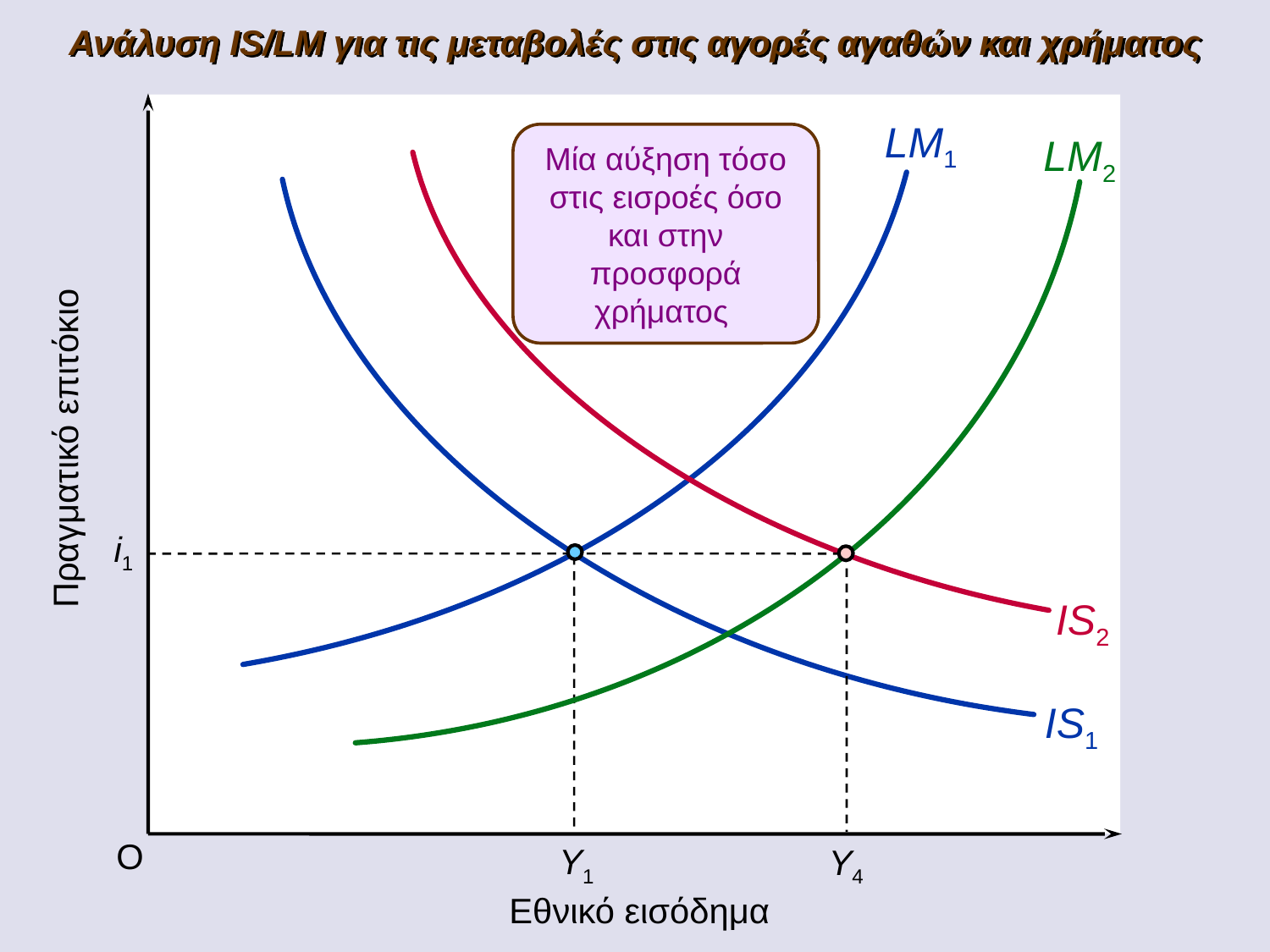

Ανάλυση IS/LM για τις μεταβολές στις αγορές αγαθών και χρήματος

LM2

IS2

LM1
Μία αύξηση τόσο στις εισροές όσο και στην προσφορά χρήματος
Πραγματικό επιτόκιο
i1

Y4

IS1
O
Y1

Εθνικό εισόδημα